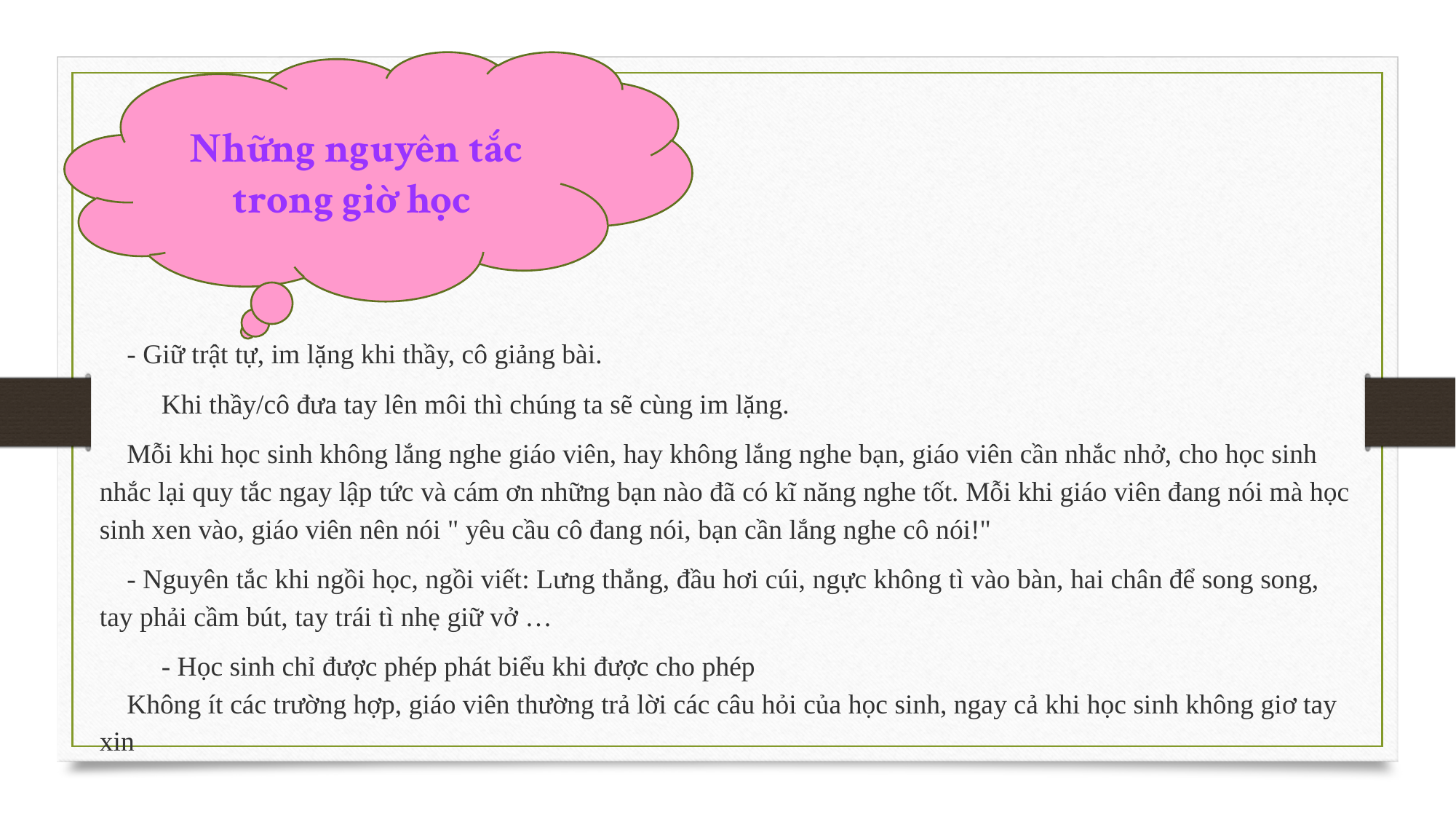

Những nguyên tắc trong giờ học
- Giữ trật tự, im lặng khi thầy, cô giảng bài.
     Khi thầy/cô đưa tay lên môi thì chúng ta sẽ cùng im lặng.
Mỗi khi học sinh không lắng nghe giáo viên, hay không lắng nghe bạn, giáo viên cần nhắc nhở, cho học sinh nhắc lại quy tắc ngay lập tức và cám ơn những bạn nào đã có kĩ năng nghe tốt. Mỗi khi giáo viên đang nói mà học sinh xen vào, giáo viên nên nói " yêu cầu cô đang nói, bạn cần lắng nghe cô nói!"
- Nguyên tắc khi ngồi học, ngồi viết: Lưng thẳng, đầu hơi cúi, ngực không tì vào bàn, hai chân để song song, tay phải cầm bút, tay trái tì nhẹ giữ vở …
     - Học sinh chỉ được phép phát biểu khi được cho phép
Không ít các trường hợp, giáo viên thường trả lời các câu hỏi của học sinh, ngay cả khi học sinh không giơ tay xin